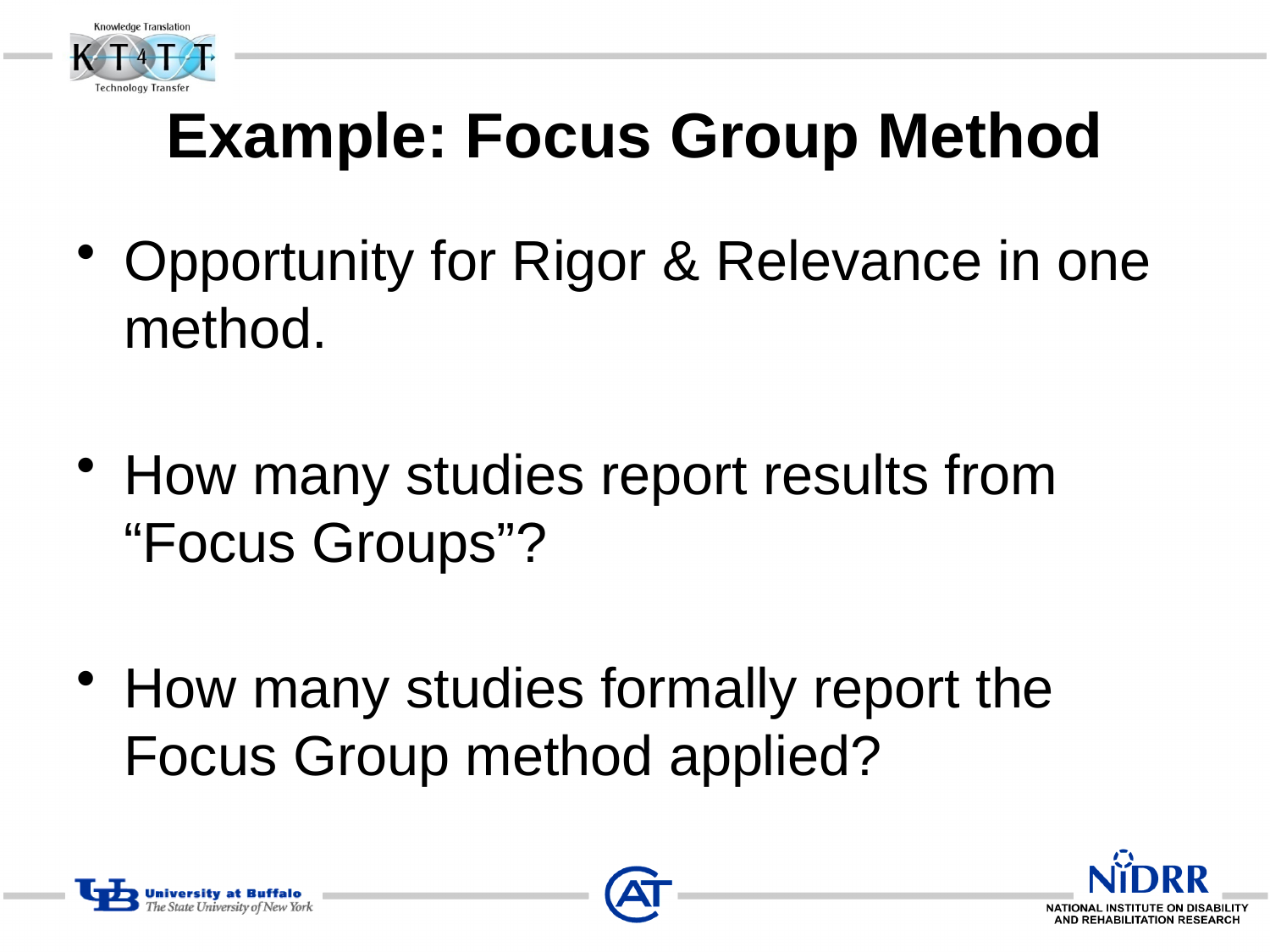

# Example: Focus Group Method
Opportunity for Rigor & Relevance in one method.

How many studies report results from “Focus Groups”?

How many studies formally report the Focus Group method applied?